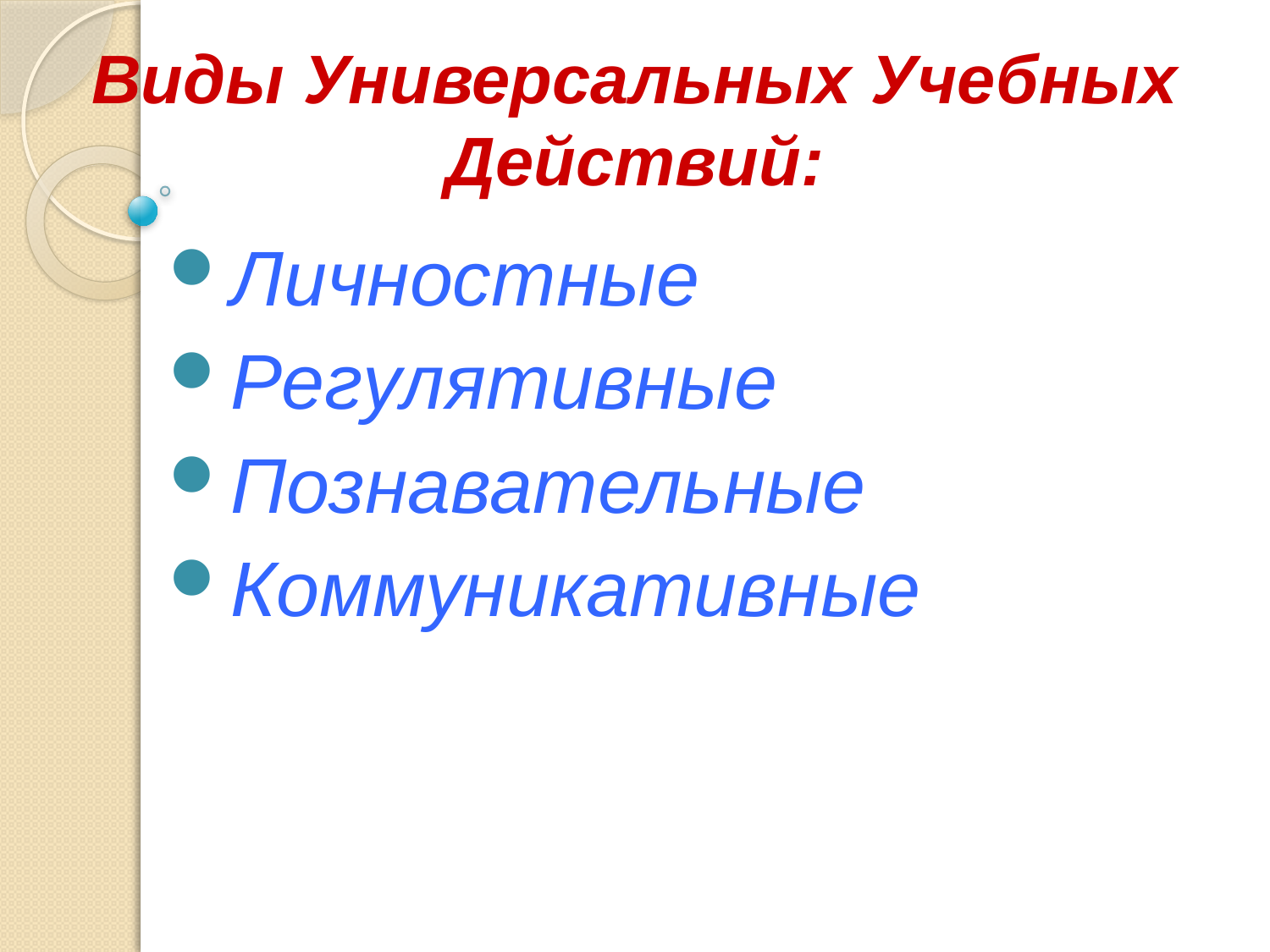

Виды Универсальных Учебных Действий:
Личностные
Регулятивные
Познавательные
Коммуникативные